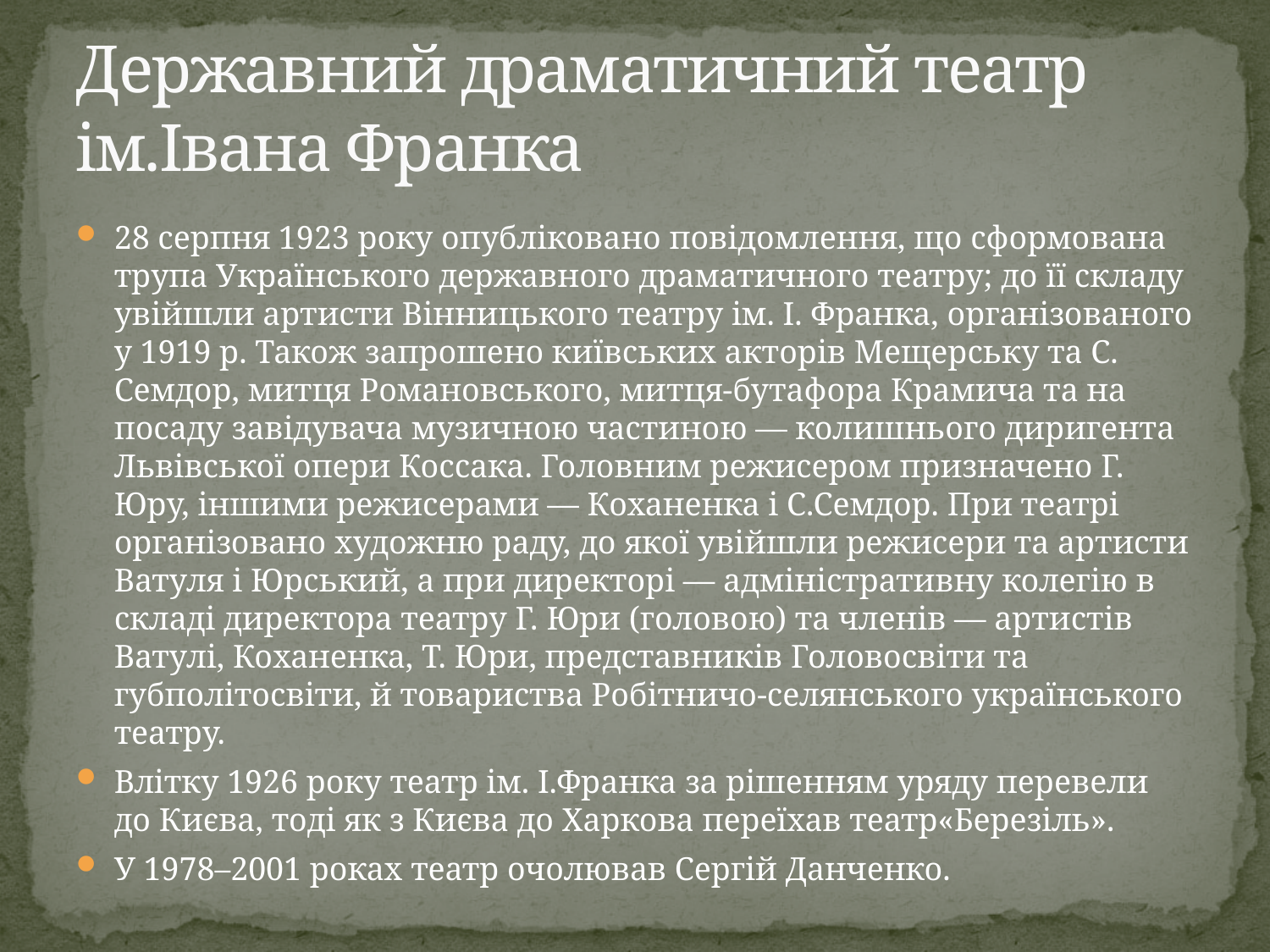

# Державний драматичний театр ім.Івана Франка
28 серпня 1923 року опубліковано повідомлення, що сформована трупа Українського державного драматичного театру; до її складу увійшли артисти Вінницького театру ім. І. Франка, організованого у 1919 р. Також запрошено київських акторів Мещерську та С. Семдор, митця Романовського, митця-бутафора Крамича та на посаду завідувача музичною частиною — колишнього диригента Львівської опери Коссака. Головним режисером призначено Г. Юру, іншими режисерами — Коханенка і С.Семдор. При театрі організовано художню раду, до якої увійшли режисери та артисти Ватуля і Юрський, а при директорі — адміністративну колегію в складі директора театру Г. Юри (головою) та членів — артистів Ватулі, Коханенка, Т. Юри, представників Головосвіти та губполітосвіти, й товариства Робітничо-селянського українського театру.
Влітку 1926 року театр ім. І.Франка за рішенням уряду перевели до Києва, тоді як з Києва до Харкова переїхав театр«Березіль».
У 1978–2001 роках театр очолював Сергій Данченко.